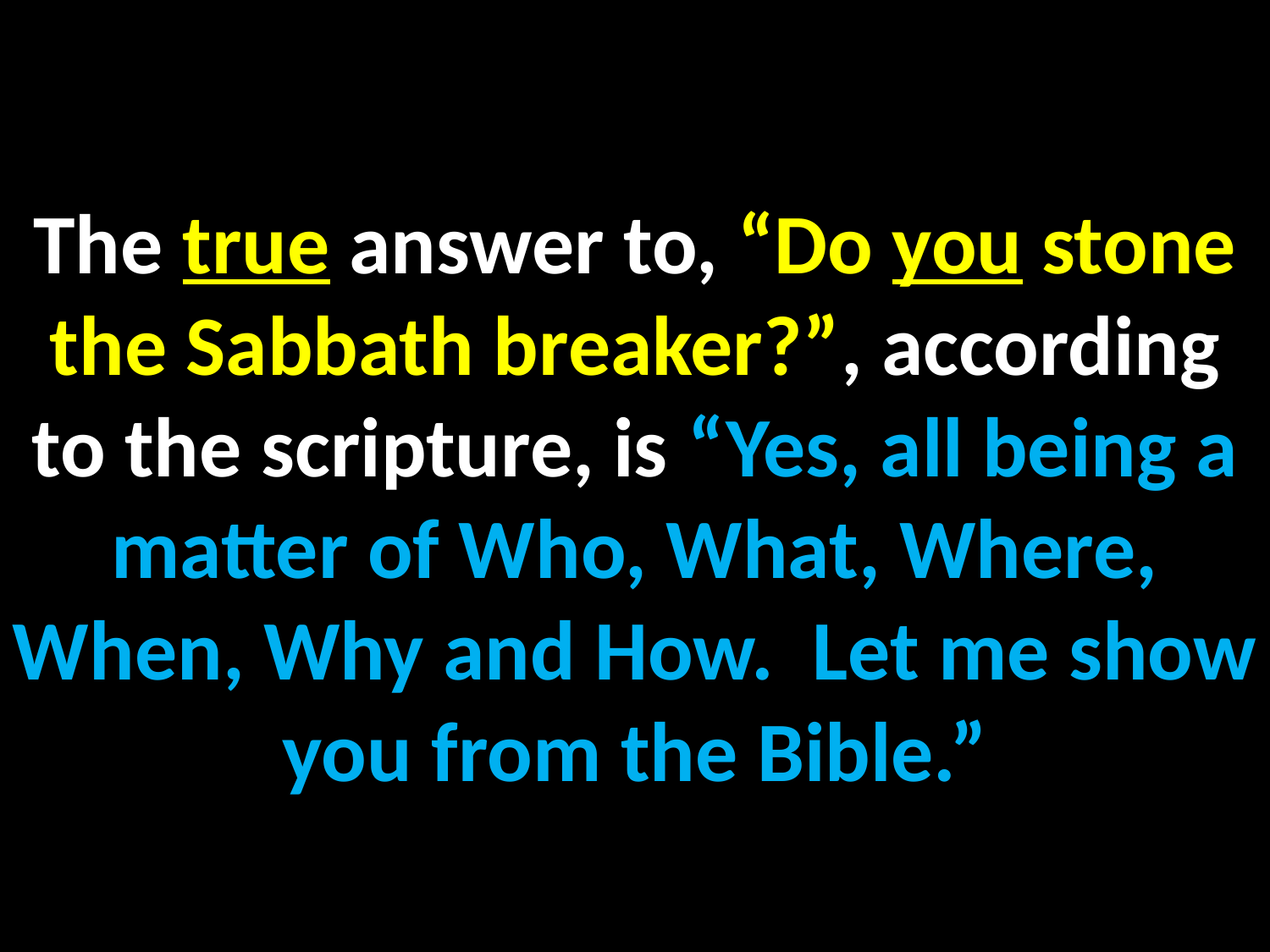

The true answer to, “Do you stone the Sabbath breaker?”, according to the scripture, is “Yes, all being a matter of Who, What, Where, When, Why and How.  Let me show you from the Bible.”